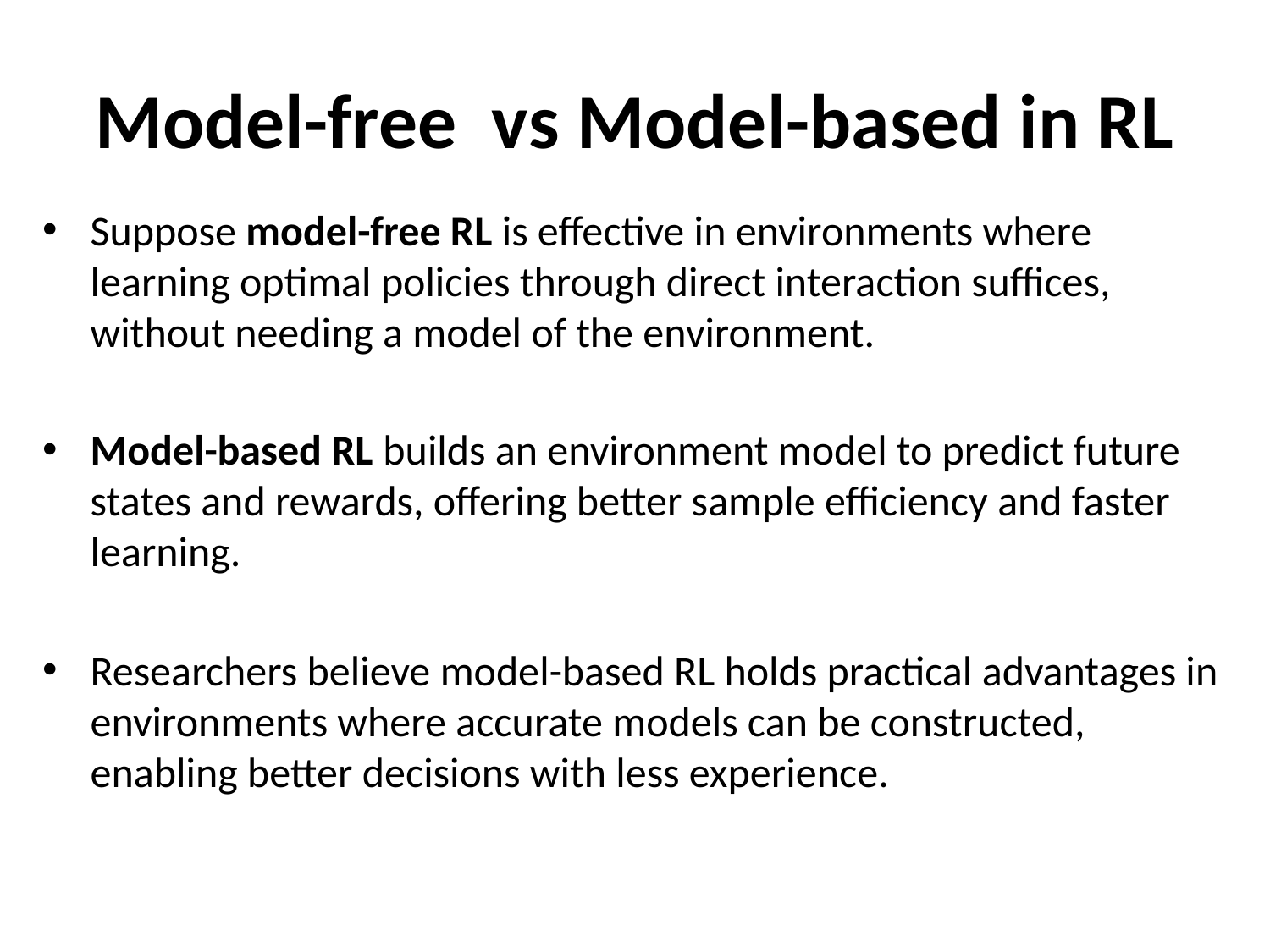

# Model-free  vs Model-based in RL
Suppose model-free RL is effective in environments where learning optimal policies through direct interaction suffices, without needing a model of the environment.

Model-based RL builds an environment model to predict future states and rewards, offering better sample efficiency and faster learning.

Researchers believe model-based RL holds practical advantages in environments where accurate models can be constructed, enabling better decisions with less experience.